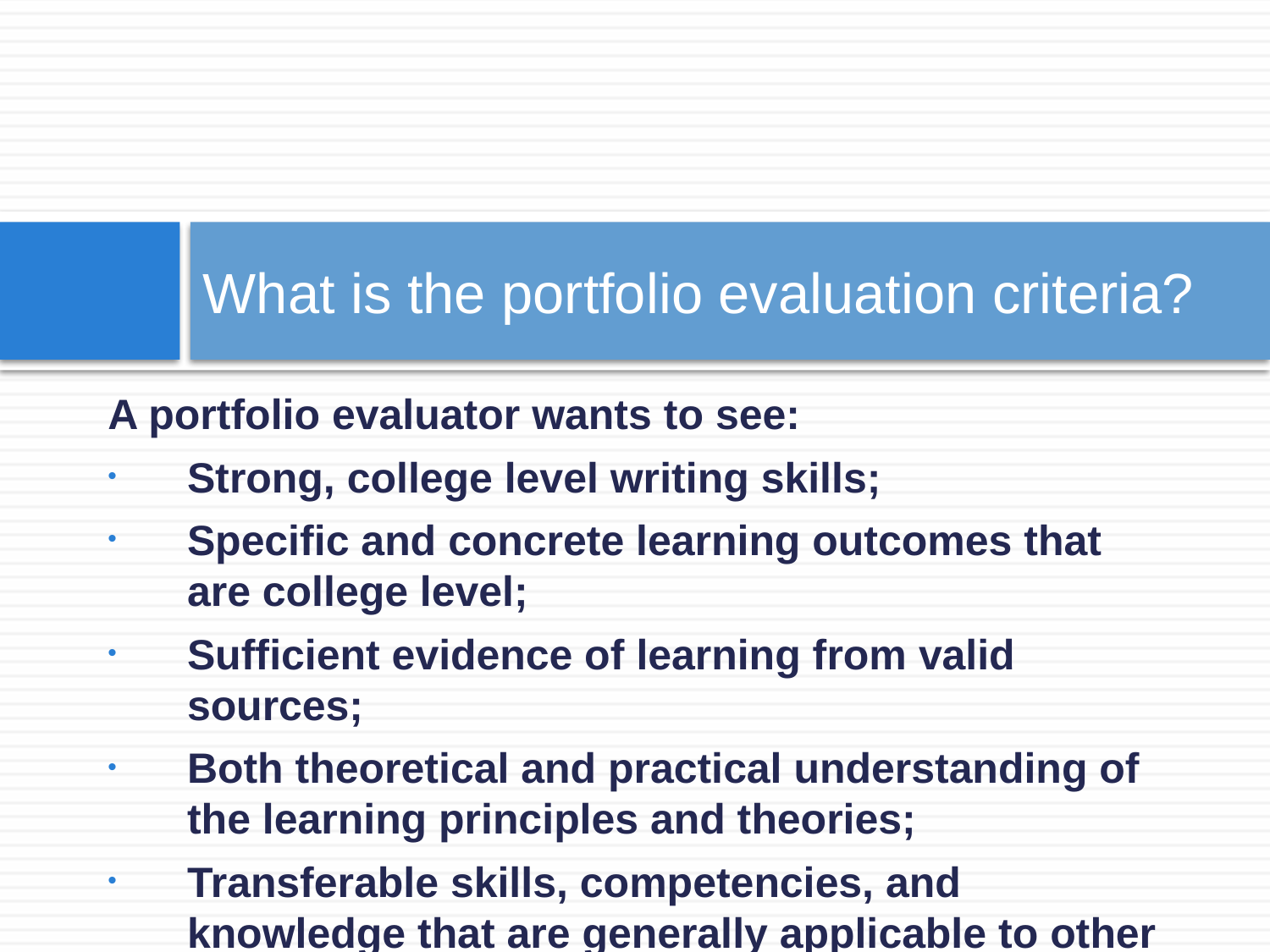

# What is the portfolio evaluation criteria?
A portfolio evaluator wants to see:
Strong, college level writing skills;
Specific and concrete learning outcomes that are college level;
Sufficient evidence of learning from valid sources;
Both theoretical and practical understanding of the learning principles and theories;
Transferable skills, competencies, and knowledge that are generally applicable to other contexts.